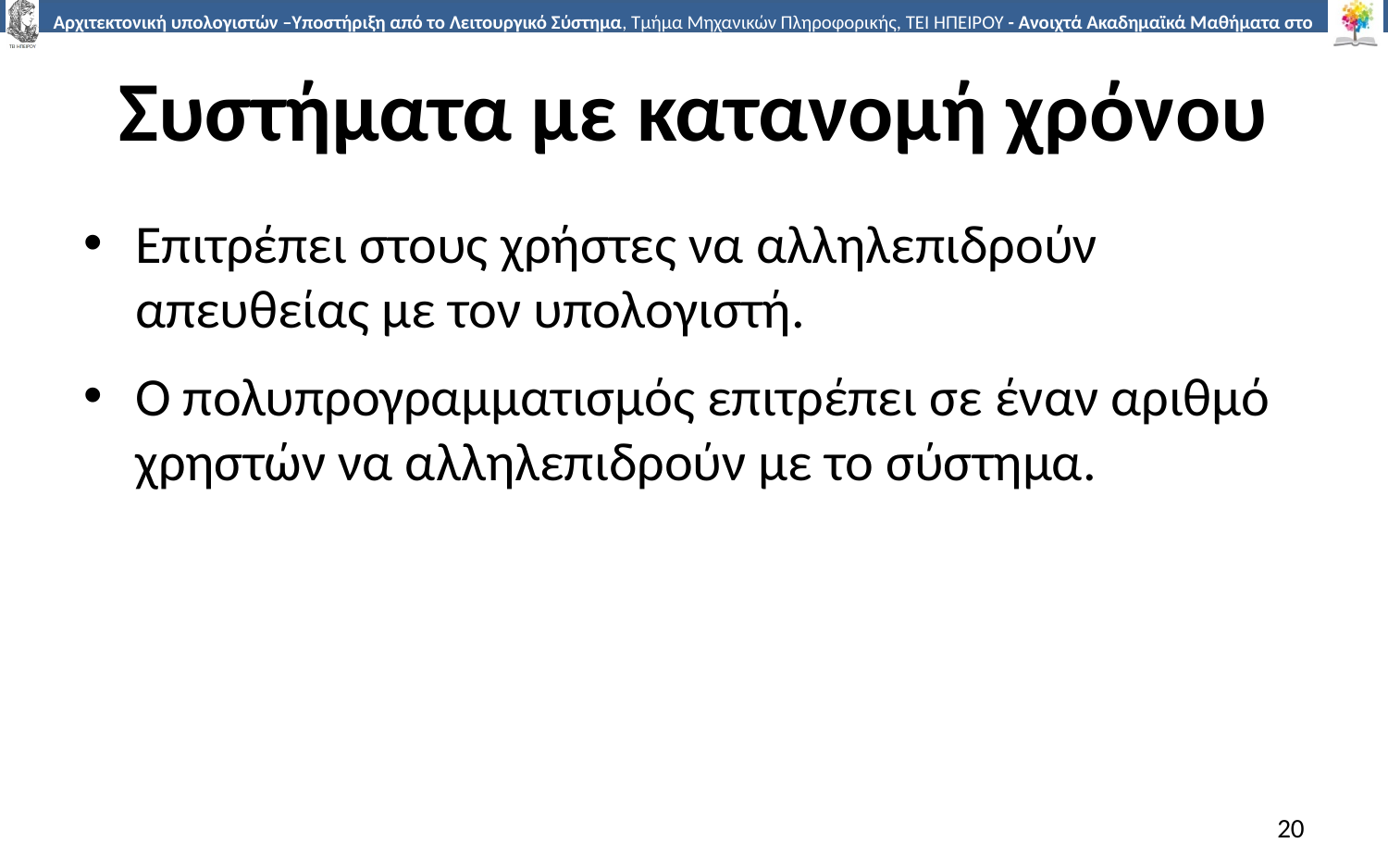

# Συστήματα με κατανομή χρόνου
Επιτρέπει στους χρήστες να αλληλεπιδρούν απευθείας με τον υπολογιστή.
Ο πολυπρογραμματισμός επιτρέπει σε έναν αριθμό χρηστών να αλληλεπιδρούν με το σύστημα.
20